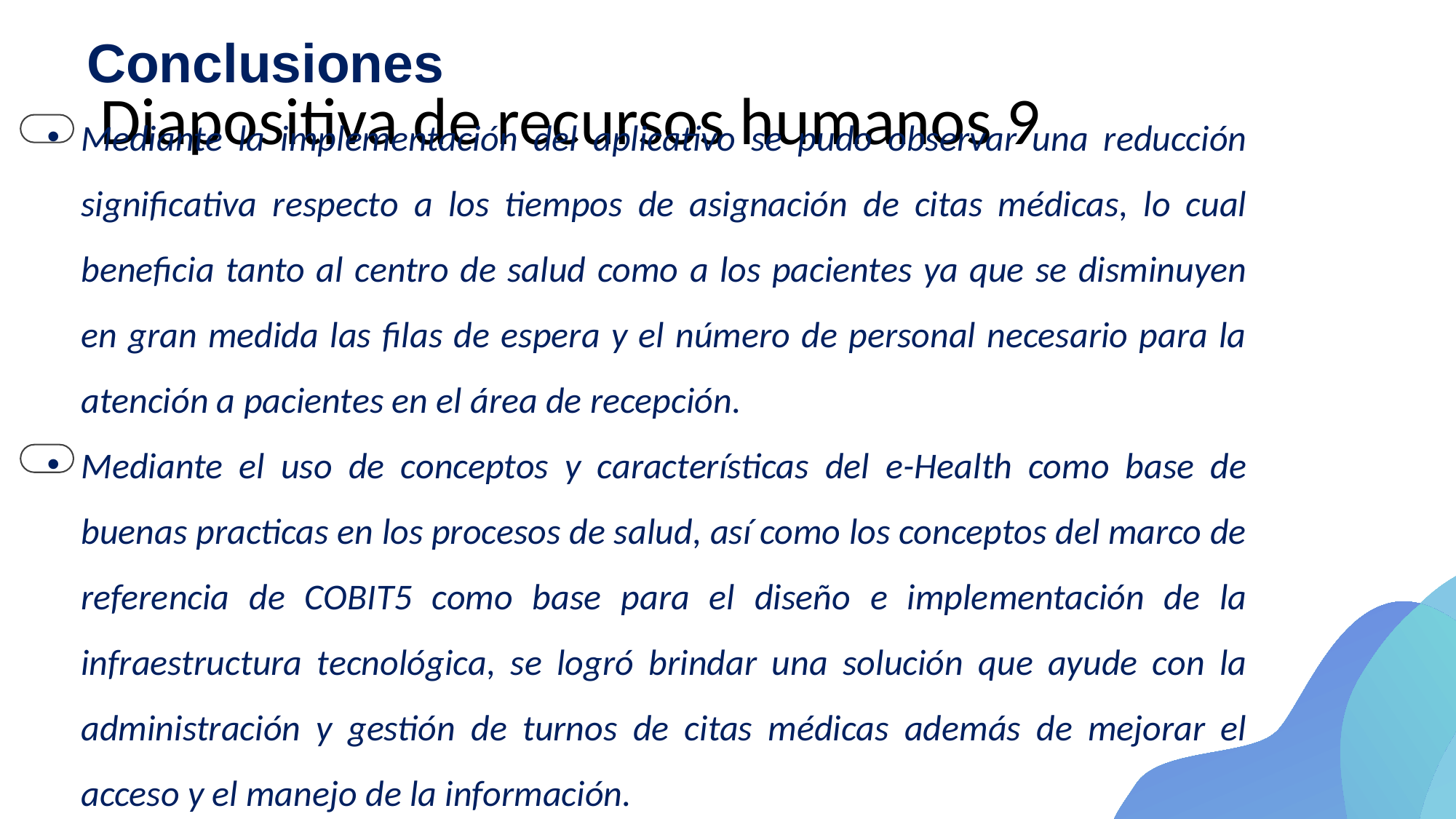

Conclusiones
# Diapositiva de recursos humanos 9
Mediante la implementación del aplicativo se pudo observar una reducción significativa respecto a los tiempos de asignación de citas médicas, lo cual beneficia tanto al centro de salud como a los pacientes ya que se disminuyen en gran medida las filas de espera y el número de personal necesario para la atención a pacientes en el área de recepción.
Mediante el uso de conceptos y características del e-Health como base de buenas practicas en los procesos de salud, así como los conceptos del marco de referencia de COBIT5 como base para el diseño e implementación de la infraestructura tecnológica, se logró brindar una solución que ayude con la administración y gestión de turnos de citas médicas además de mejorar el acceso y el manejo de la información.